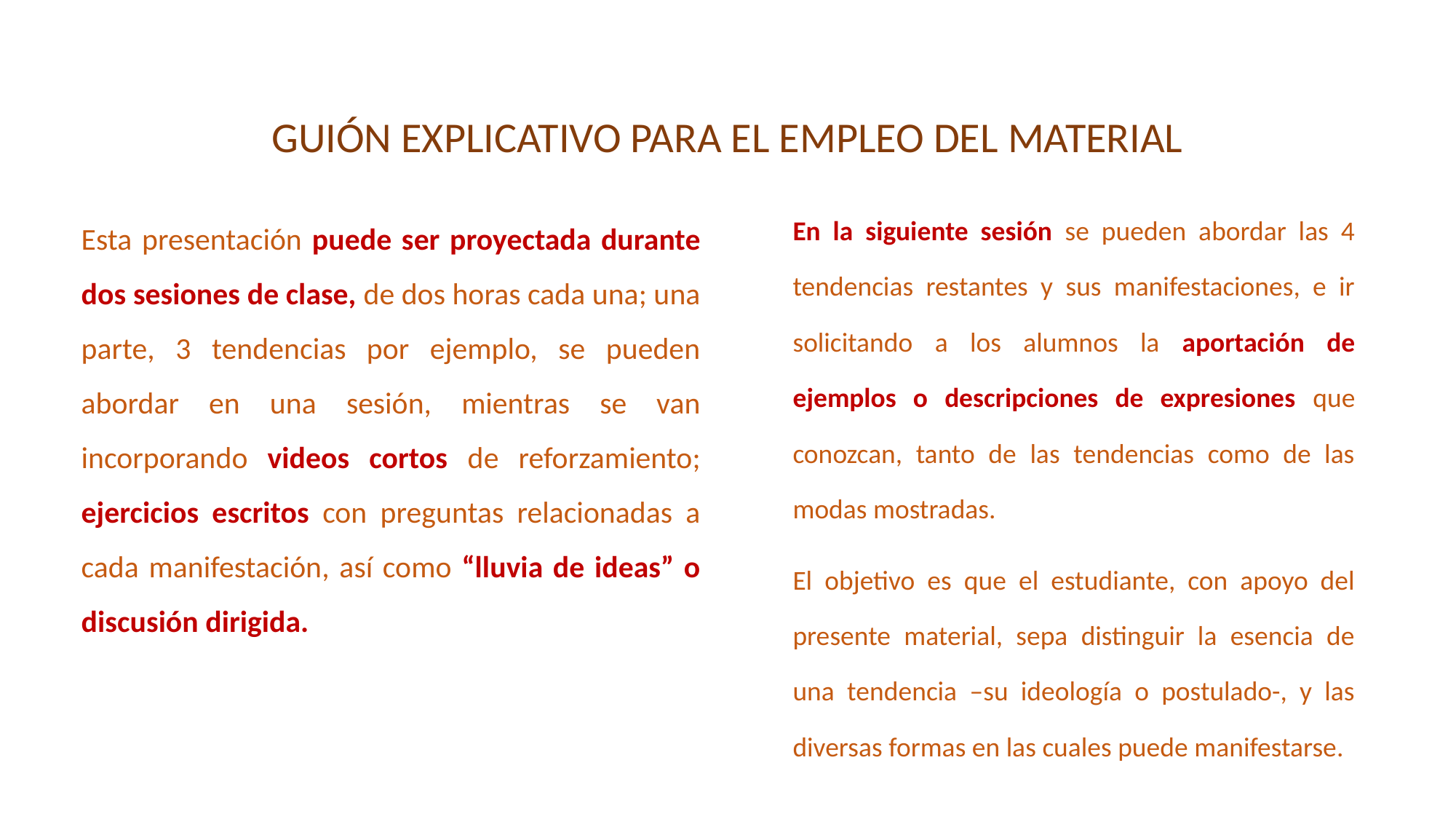

# GUIÓN EXPLICATIVO PARA EL EMPLEO DEL MATERIAL
En la siguiente sesión se pueden abordar las 4 tendencias restantes y sus manifestaciones, e ir solicitando a los alumnos la aportación de ejemplos o descripciones de expresiones que conozcan, tanto de las tendencias como de las modas mostradas.
El objetivo es que el estudiante, con apoyo del presente material, sepa distinguir la esencia de una tendencia –su ideología o postulado-, y las diversas formas en las cuales puede manifestarse.
Esta presentación puede ser proyectada durante dos sesiones de clase, de dos horas cada una; una parte, 3 tendencias por ejemplo, se pueden abordar en una sesión, mientras se van incorporando videos cortos de reforzamiento; ejercicios escritos con preguntas relacionadas a cada manifestación, así como “lluvia de ideas” o discusión dirigida.